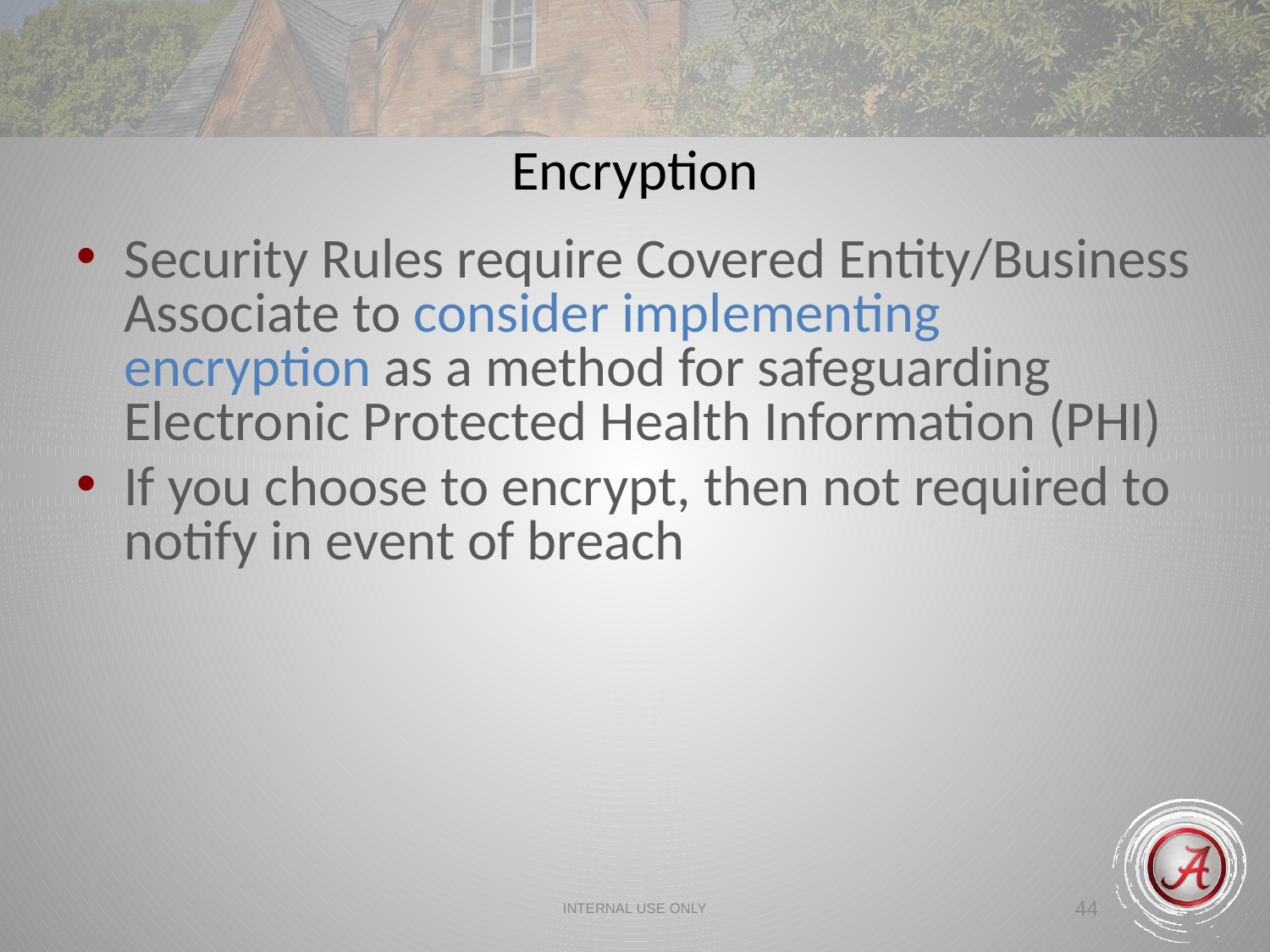

Encryption
Security Rules require Covered Entity/Business Associate to consider implementing encryption as a method for safeguarding Electronic Protected Health Information (PHI)
If you choose to encrypt, then not required to notify in event of breach
INTERNAL USE ONLY
44